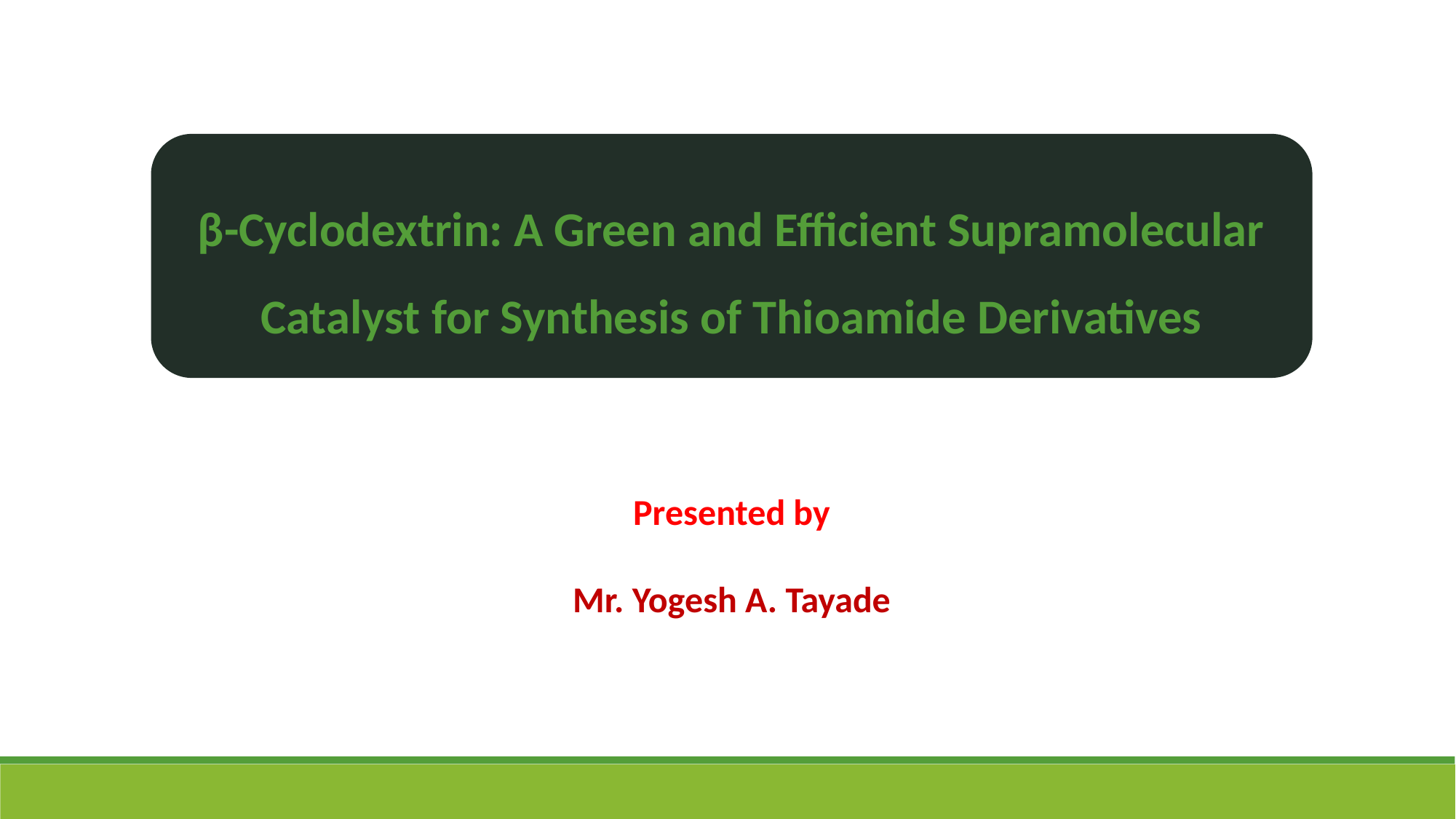

β-Cyclodextrin: A Green and Efficient Supramolecular Catalyst for Synthesis of Thioamide Derivatives
Presented by

Mr. Yogesh A. Tayade